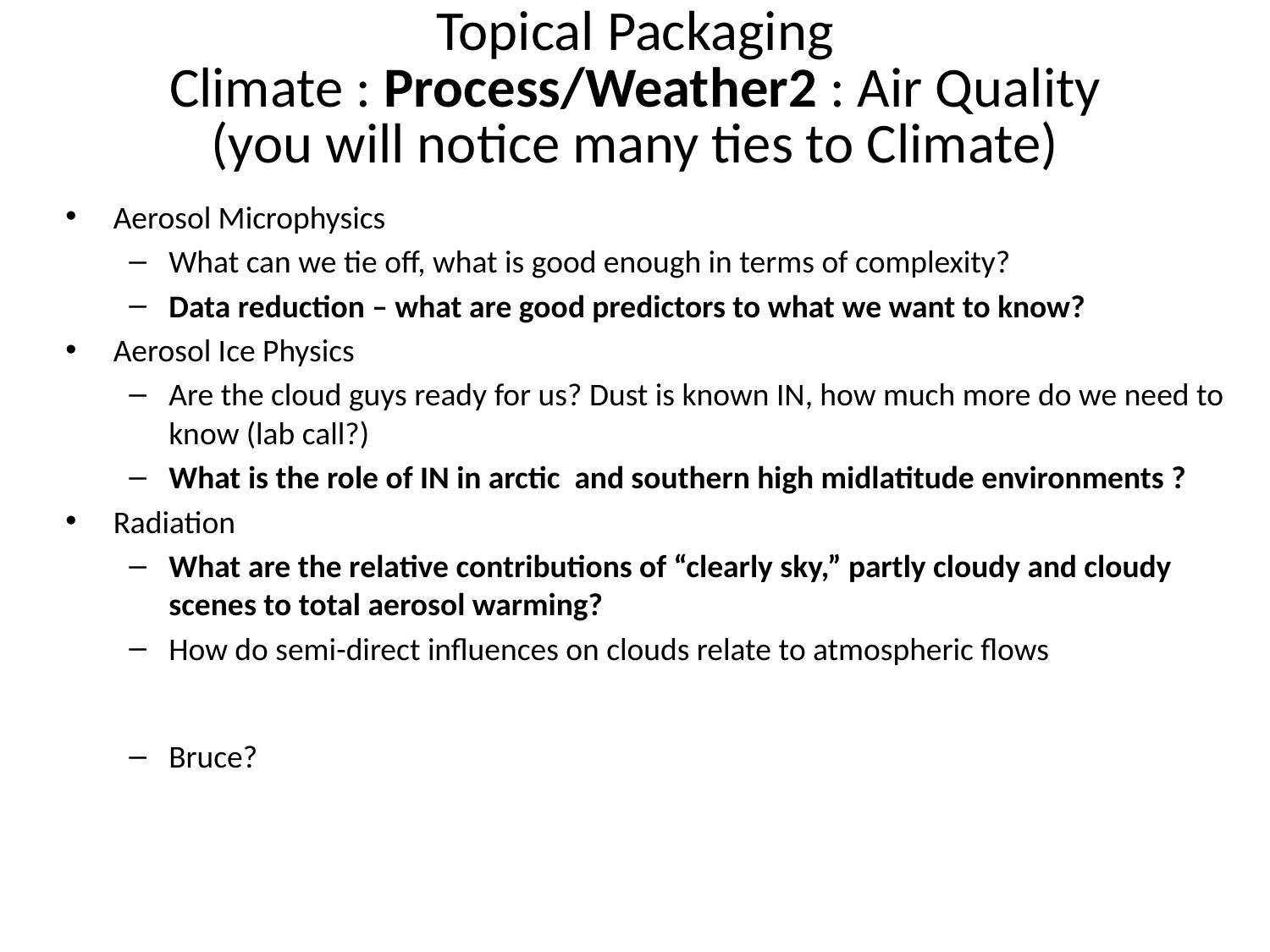

# Topical Packaging Climate : Process/Weather2 : Air Quality (you will notice many ties to Climate)
Aerosol Microphysics
What can we tie off, what is good enough in terms of complexity?
Data reduction – what are good predictors to what we want to know?
Aerosol Ice Physics
Are the cloud guys ready for us? Dust is known IN, how much more do we need to know (lab call?)
What is the role of IN in arctic  and southern high midlatitude environments ?
Radiation
What are the relative contributions of “clearly sky,” partly cloudy and cloudy scenes to total aerosol warming?
How do semi-direct influences on clouds relate to atmospheric flows

Bruce?